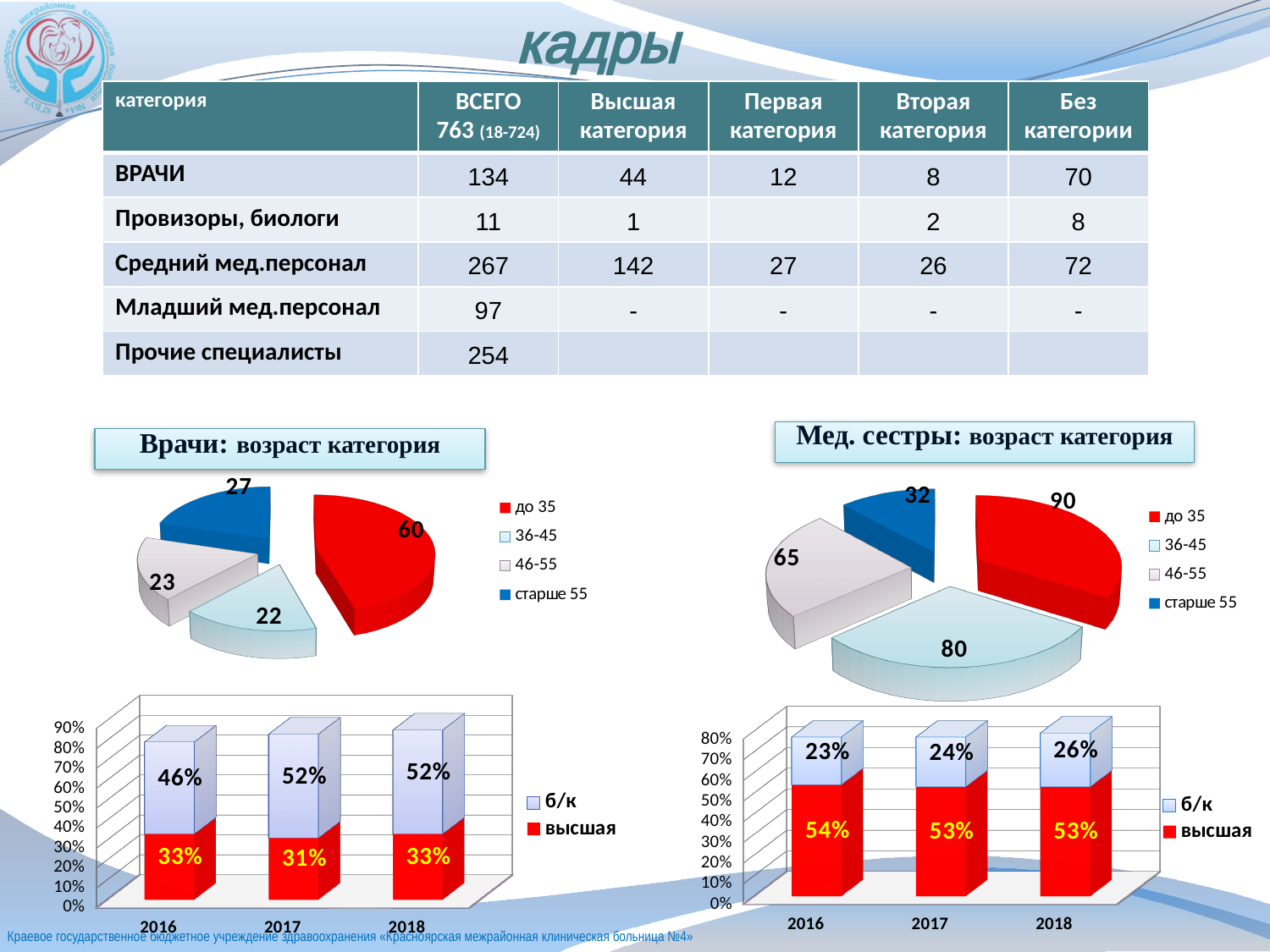

# кадры
| категория | ВСЕГО 763 (18-724) | Высшая категория | Первая категория | Вторая категория | Без категории |
| --- | --- | --- | --- | --- | --- |
| ВРАЧИ | 134 | 44 | 12 | 8 | 70 |
| Провизоры, биологи | 11 | 1 |  | 2 | 8 |
| Средний мед.персонал | 267 | 142 | 27 | 26 | 72 |
| Младший мед.персонал | 97 | - | - | - | - |
| Прочие специалисты | 254 |  |  |  |  |

Мед. сестры: возраст категория

[unsupported chart]

[unsupported chart]

Врачи: возраст категория

[unsupported chart]

[unsupported chart]